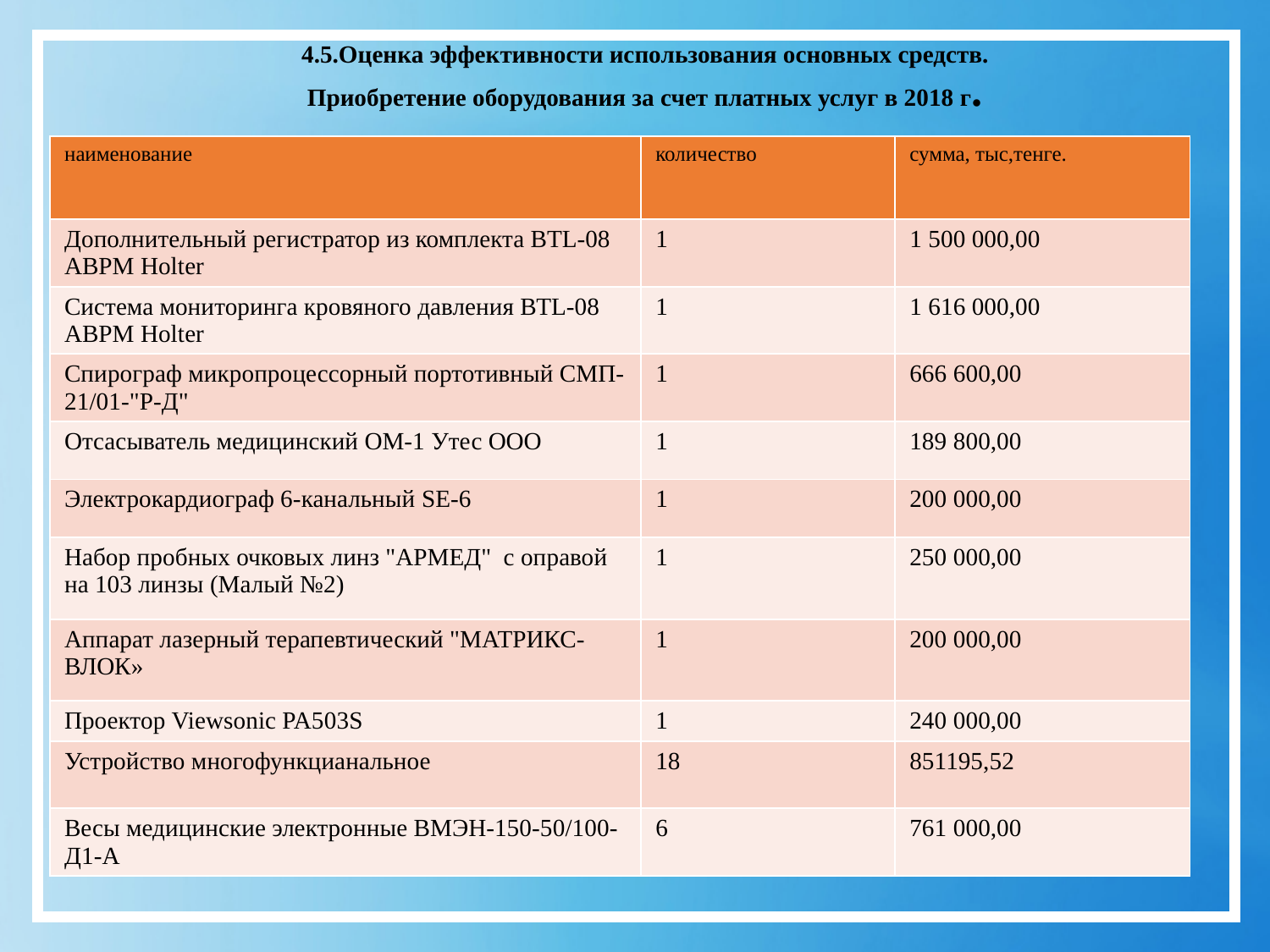

4.5.Оценка эффективности использования основных средств.
Приобретение оборудования за счет платных услуг в 2018 г.
| наименование | количество | сумма, тыс,тенге. |
| --- | --- | --- |
| Дополнительный регистратор из комплекта BTL-08 ABPM Holter | 1 | 1 500 000,00 |
| Система мониторинга кровяного давления ВТL-08 ABPM Holter | 1 | 1 616 000,00 |
| Спирограф микропроцессорный портотивный СМП-21/01-"Р-Д" | 1 | 666 600,00 |
| Отсасыватель медицинский ОМ-1 Утес ООО | 1 | 189 800,00 |
| Электрокардиограф 6-канальный SE-6 | 1 | 200 000,00 |
| Набор пробных очковых линз "АРМЕД" с оправой на 103 линзы (Малый №2) | 1 | 250 000,00 |
| Аппарат лазерный терапевтический "МАТРИКС-ВЛОК» | 1 | 200 000,00 |
| Проектор Viewsonic PA503S | 1 | 240 000,00 |
| Устройство многофункцианальное | 18 | 851195,52 |
| Весы медицинские электронные ВМЭН-150-50/100-Д1-А | 6 | 761 000,00 |